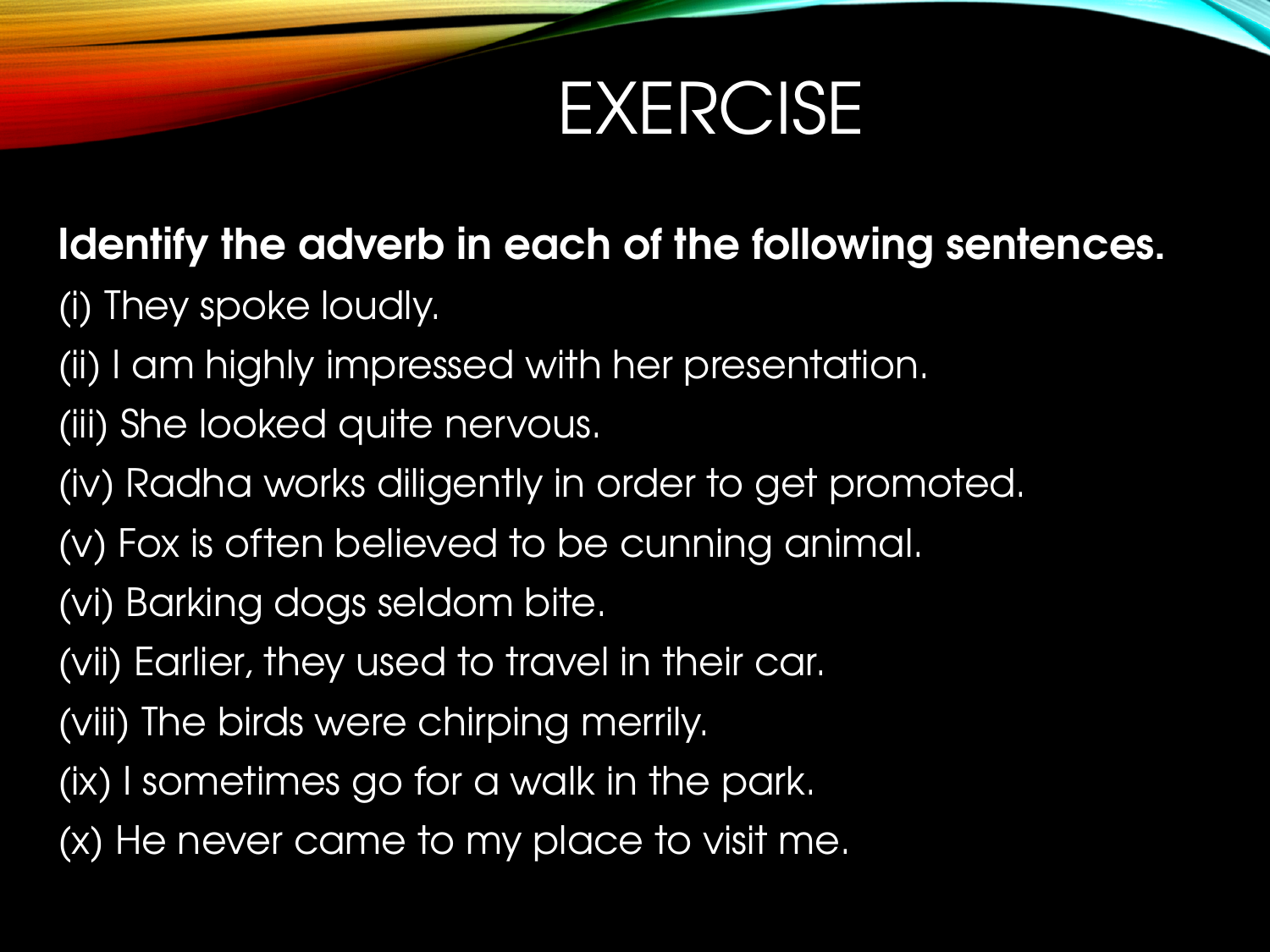

# EXERCISE
Identify the adverb in each of the following sentences.
(i) They spoke loudly.
(ii) I am highly impressed with her presentation.
(iii) She looked quite nervous.
(iv) Radha works diligently in order to get promoted.
(v) Fox is often believed to be cunning animal.
(vi) Barking dogs seldom bite.
(vii) Earlier, they used to travel in their car.
(viii) The birds were chirping merrily.
(ix) I sometimes go for a walk in the park.
(x) He never came to my place to visit me.